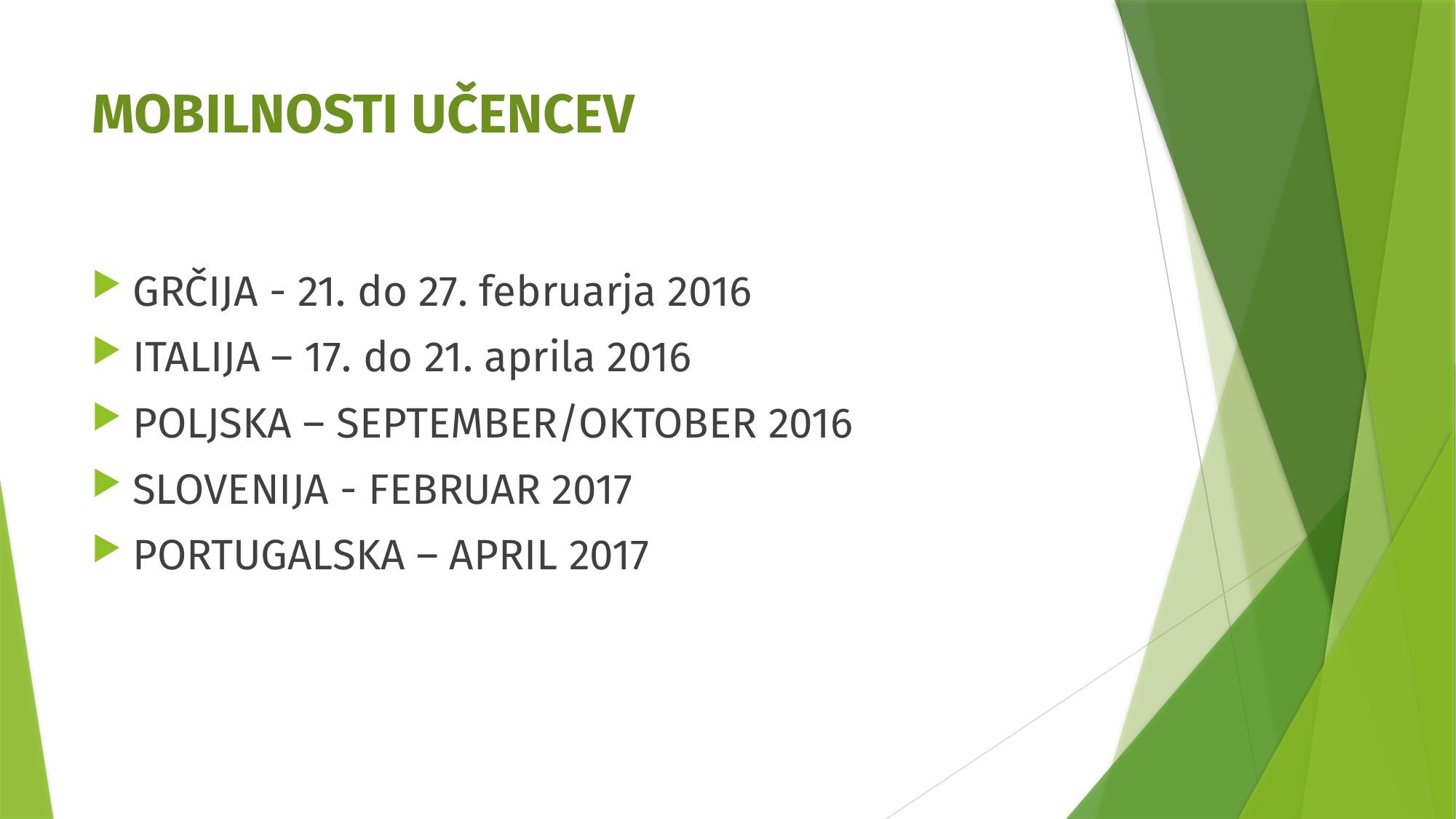

# MOBILNOSTI UČENCEV
GRČIJA - 21. do 27. februarja 2016
ITALIJA – 17. do 21. aprila 2016
POLJSKA – SEPTEMBER/OKTOBER 2016
SLOVENIJA - FEBRUAR 2017
PORTUGALSKA – APRIL 2017